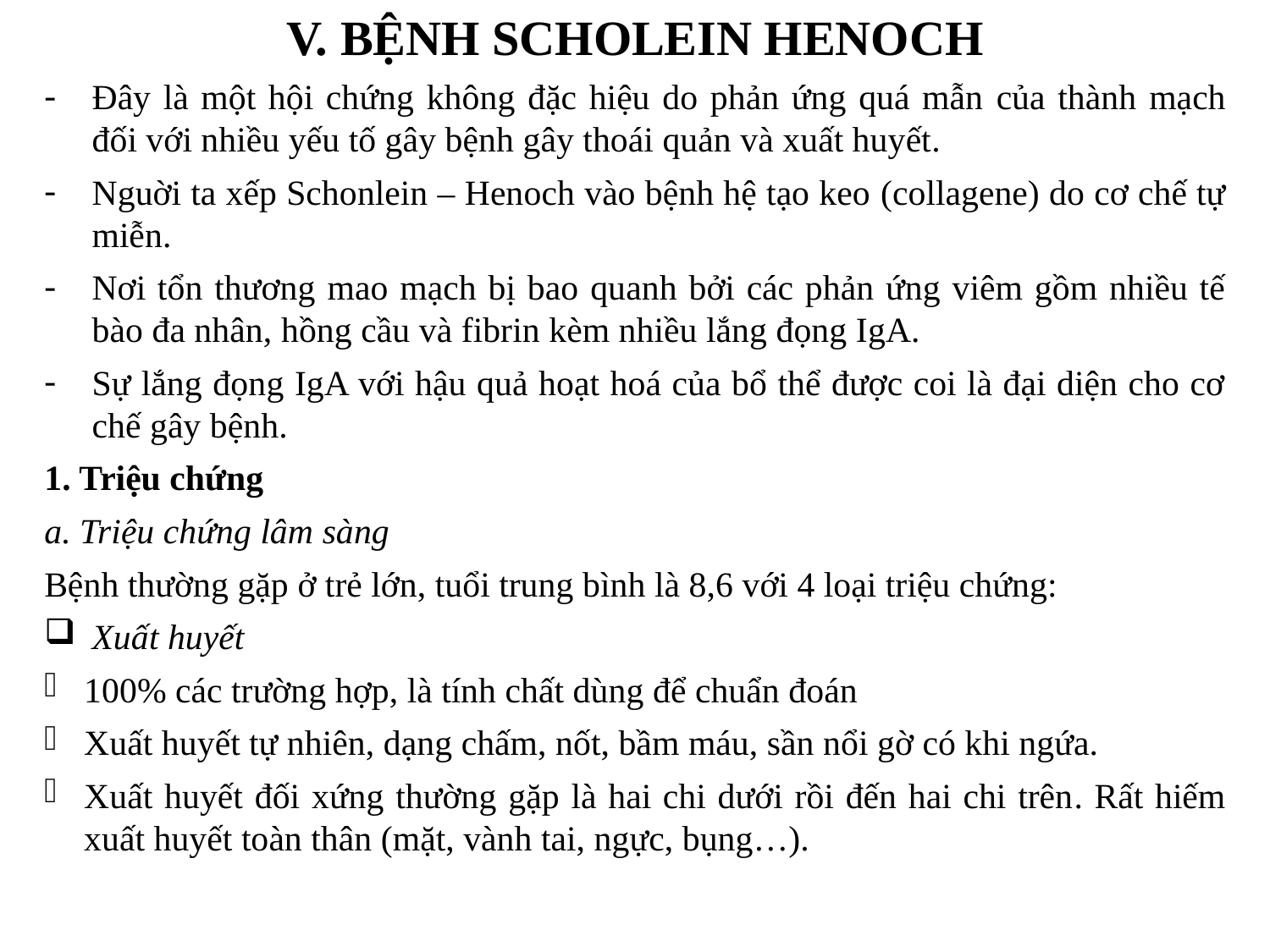

V. BỆNH SCHOLEIN HENOCH
Đây là một hội chứng không đặc hiệu do phản ứng quá mẫn của thành mạch đối với nhiều yếu tố gây bệnh gây thoái quản và xuất huyết.
Nguời ta xếp Schonlein – Henoch vào bệnh hệ tạo keo (collagene) do cơ chế tự miễn.
Nơi tổn thương mao mạch bị bao quanh bởi các phản ứng viêm gồm nhiều tế bào đa nhân, hồng cầu và fibrin kèm nhiều lắng đọng IgA.
Sự lắng đọng IgA với hậu quả hoạt hoá của bổ thể được coi là đại diện cho cơ chế gây bệnh.
1. Triệu chứng
a. Triệu chứng lâm sàng
Bệnh thường gặp ở trẻ lớn, tuổi trung bình là 8,6 với 4 loại triệu chứng:
Xuất huyết
100% các trường hợp, là tính chất dùng để chuẩn đoán
Xuất huyết tự nhiên, dạng chấm, nốt, bầm máu, sần nổi gờ có khi ngứa.
Xuất huyết đối xứng thường gặp là hai chi dưới rồi đến hai chi trên. Rất hiếm xuất huyết toàn thân (mặt, vành tai, ngực, bụng…).